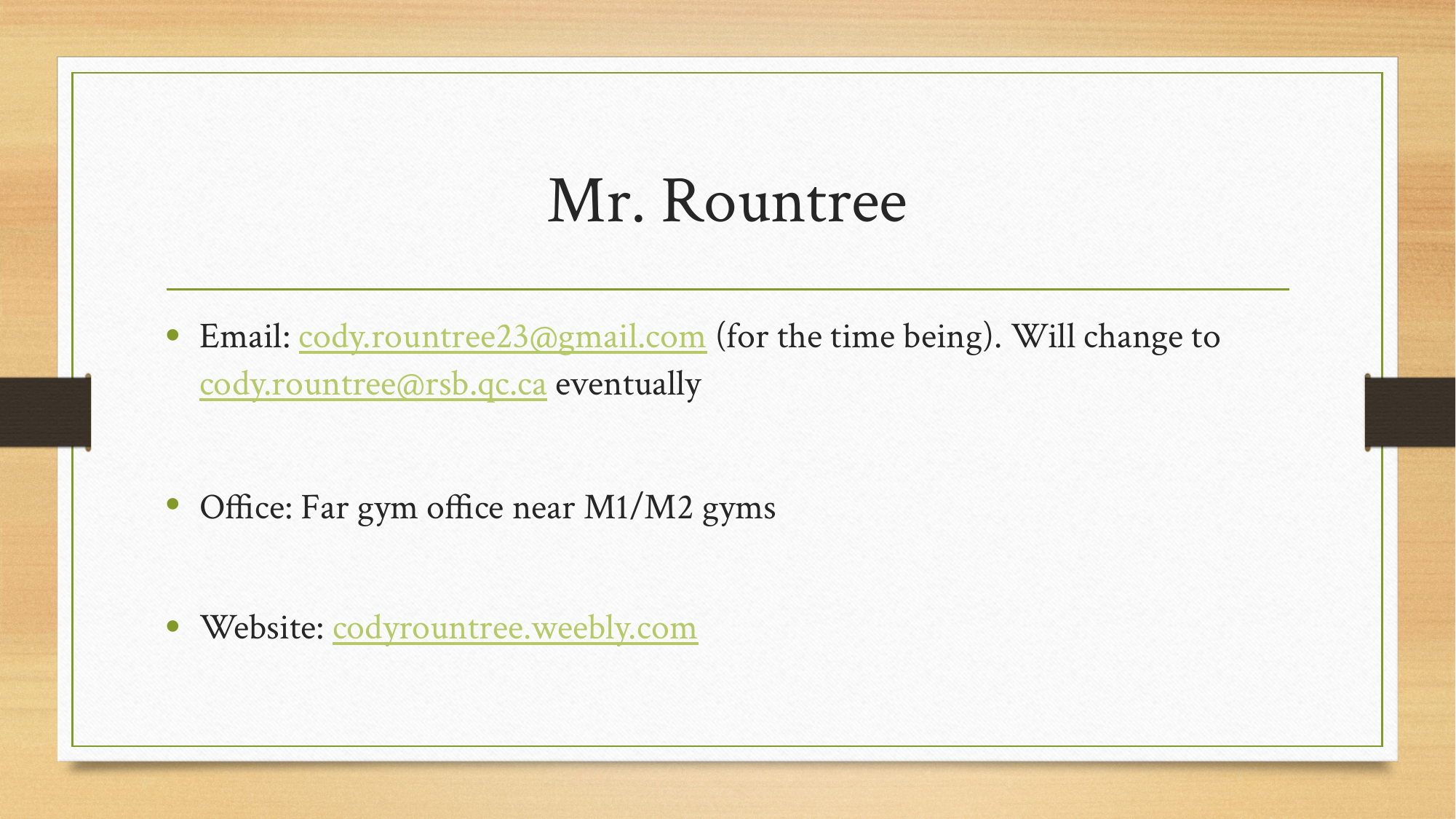

# Mr. Rountree
Email: cody.rountree23@gmail.com (for the time being). Will change to cody.rountree@rsb.qc.ca eventually

Office: Far gym office near M1/M2 gyms

Website: codyrountree.weebly.com